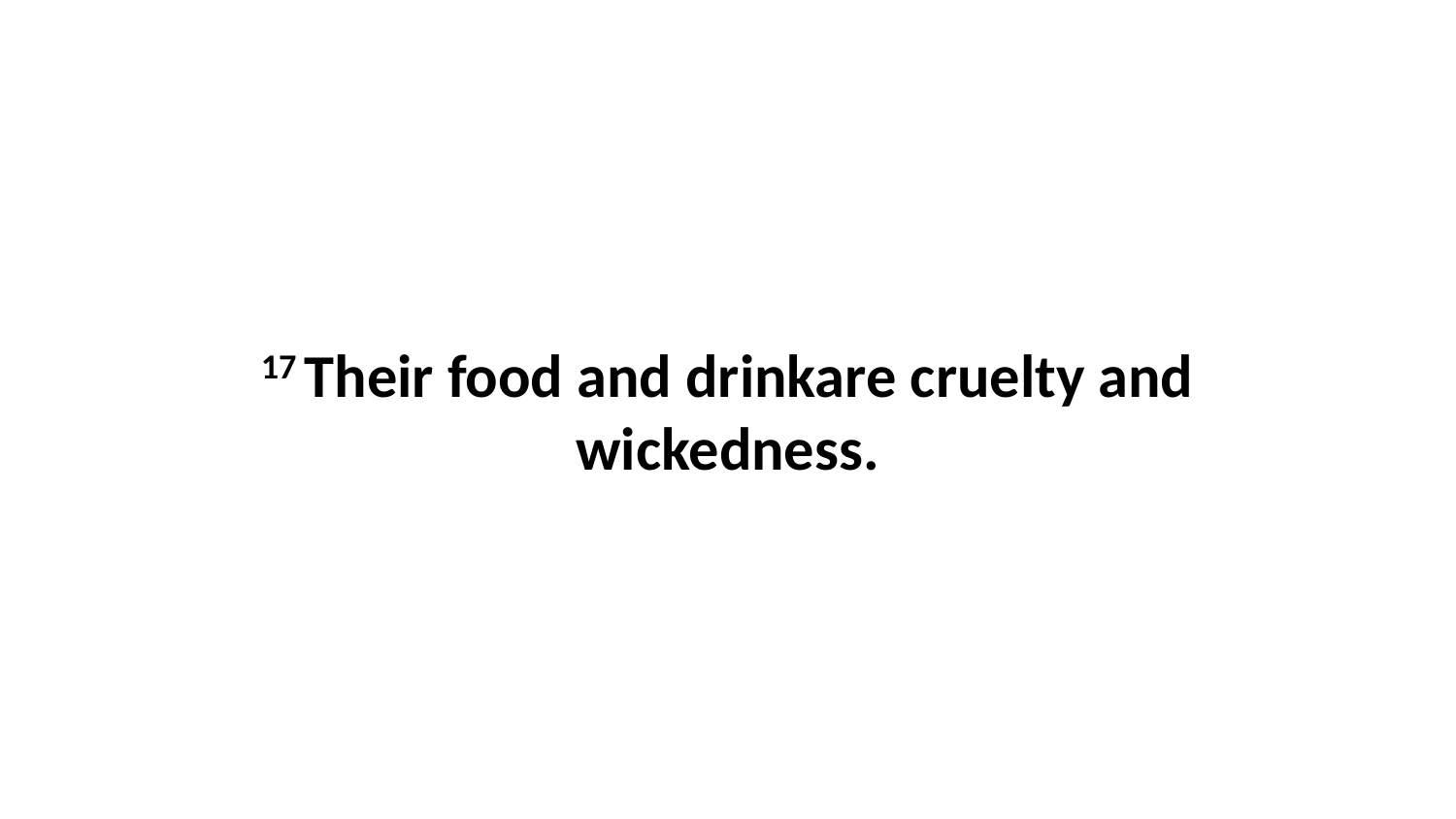

17 Their food and drinkare cruelty and wickedness.